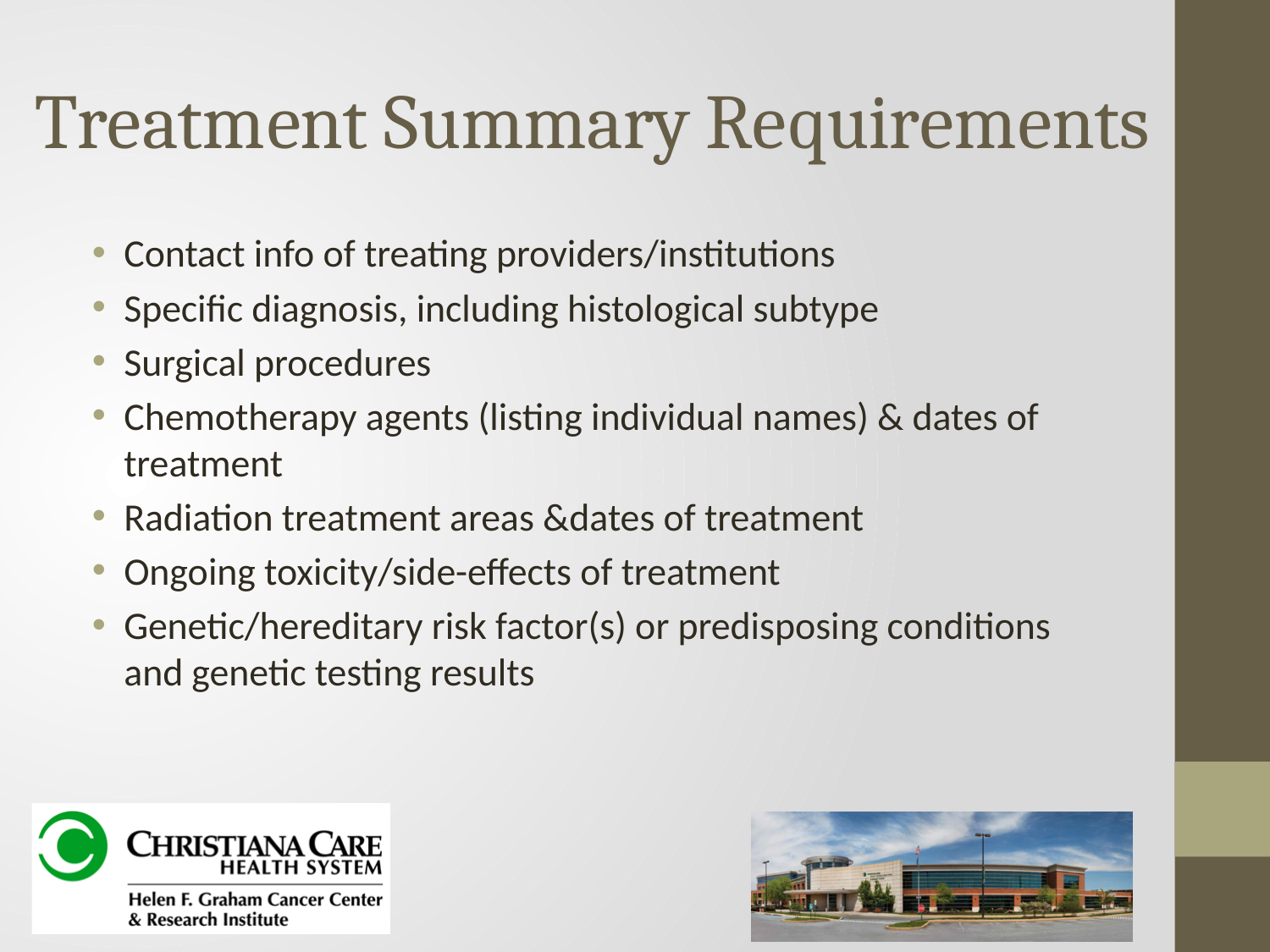

# Treatment Summary Requirements
Contact info of treating providers/institutions
Specific diagnosis, including histological subtype
Surgical procedures
Chemotherapy agents (listing individual names) & dates of treatment
Radiation treatment areas &dates of treatment
Ongoing toxicity/side-effects of treatment
Genetic/hereditary risk factor(s) or predisposing conditions and genetic testing results